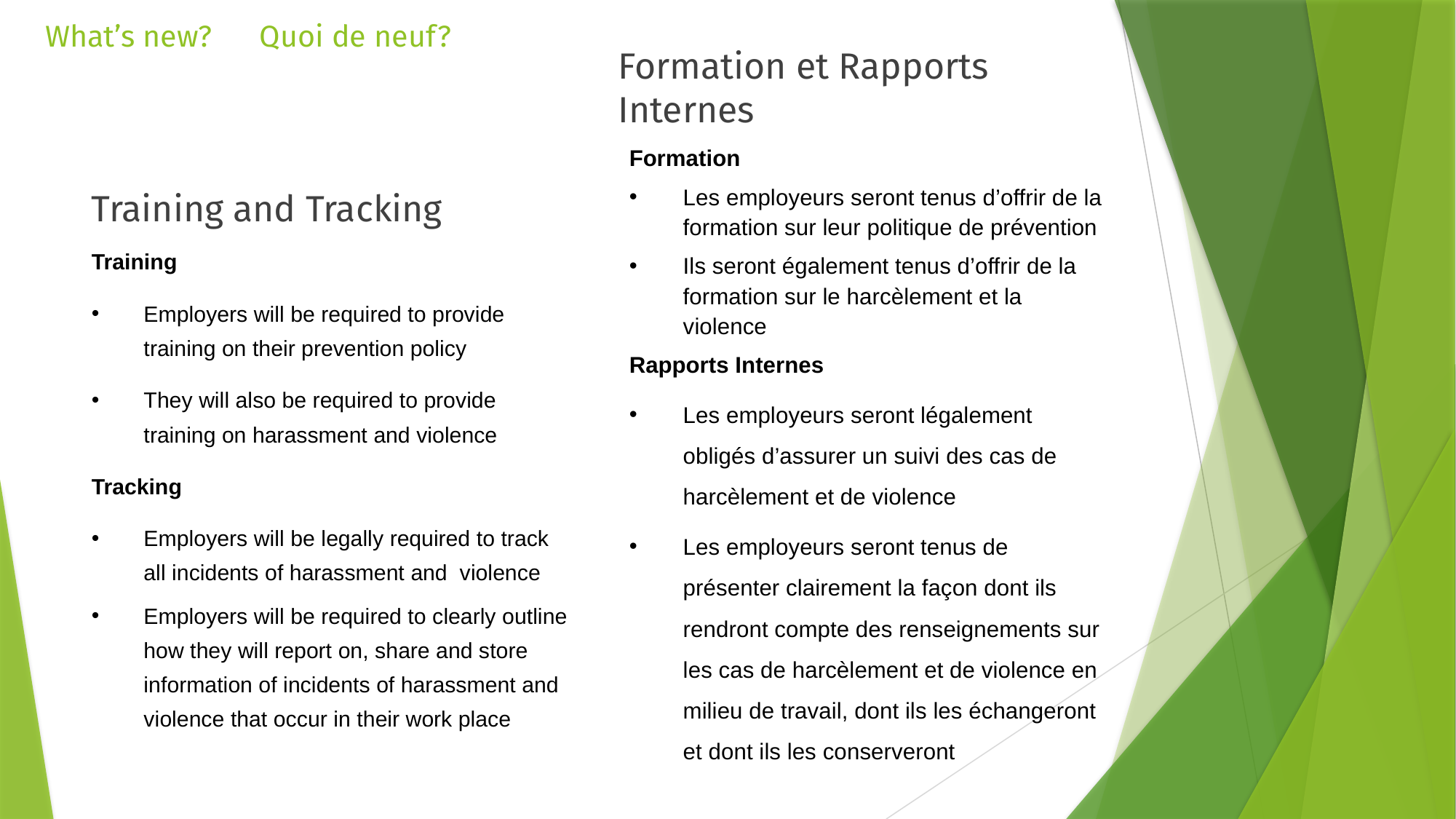

# What’s new?      Quoi de neuf?
Formation et Rapports Internes
Formation
Les employeurs seront tenus d’offrir de la formation sur leur politique de prévention
Ils seront également tenus d’offrir de la formation sur le harcèlement et la violence
Rapports Internes
Les employeurs seront légalement obligés d’assurer un suivi des cas de harcèlement et de violence
Les employeurs seront tenus de présenter clairement la façon dont ils rendront compte des renseignements sur les cas de harcèlement et de violence en milieu de travail, dont ils les échangeront et dont ils les conserveront
Training and Tracking
Training
Employers will be required to provide training on their prevention policy
They will also be required to provide training on harassment and violence
Tracking
Employers will be legally required to track all incidents of harassment and  violence
Employers will be required to clearly outline how they will report on, share and store information of incidents of harassment and violence that occur in their work place